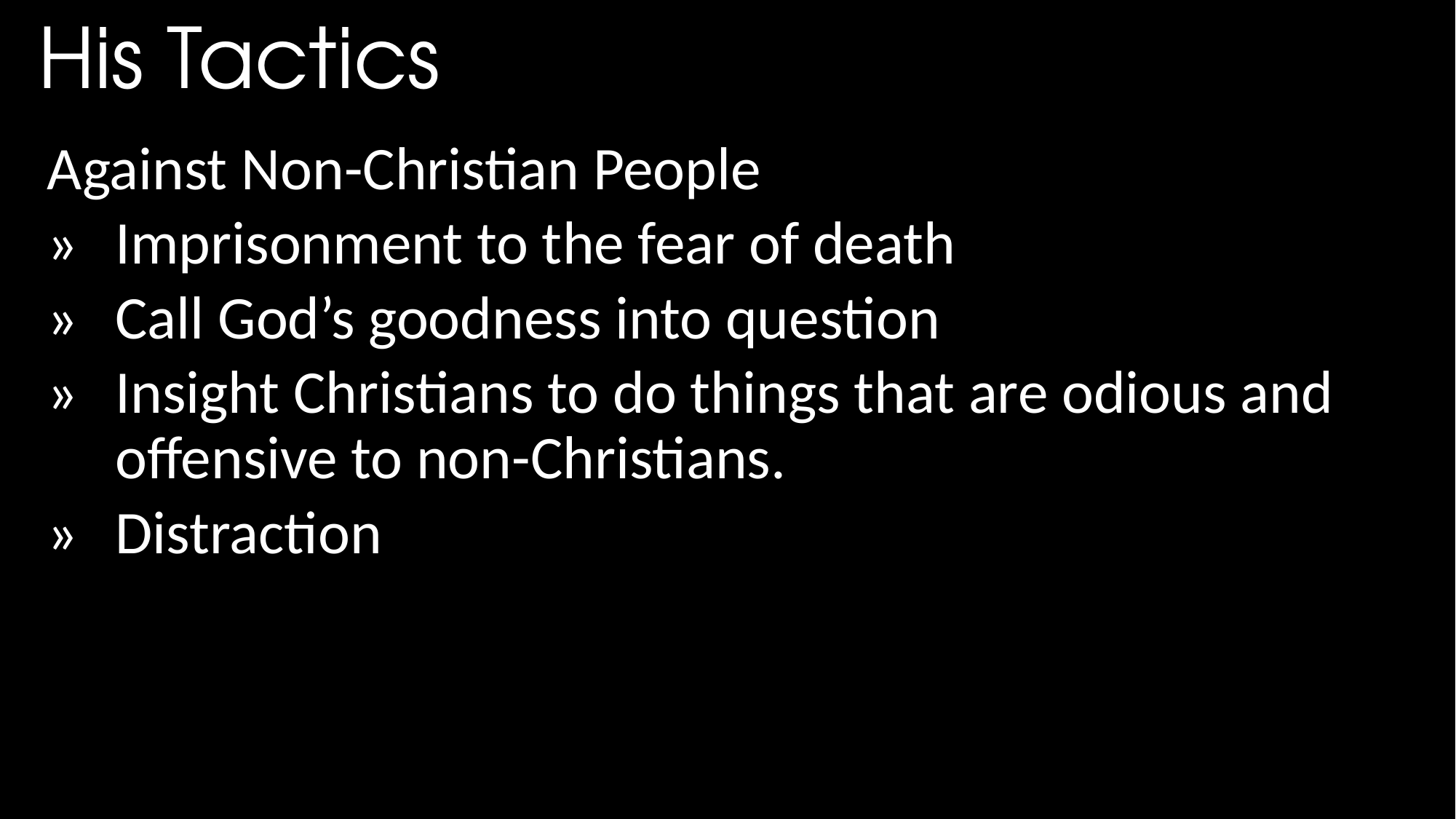

His Tactics
Against Non-Christian People
»	Imprisonment to the fear of death
»	Call God’s goodness into question
»	Insight Christians to do things that are odious and offensive to non-Christians.
»	Distraction